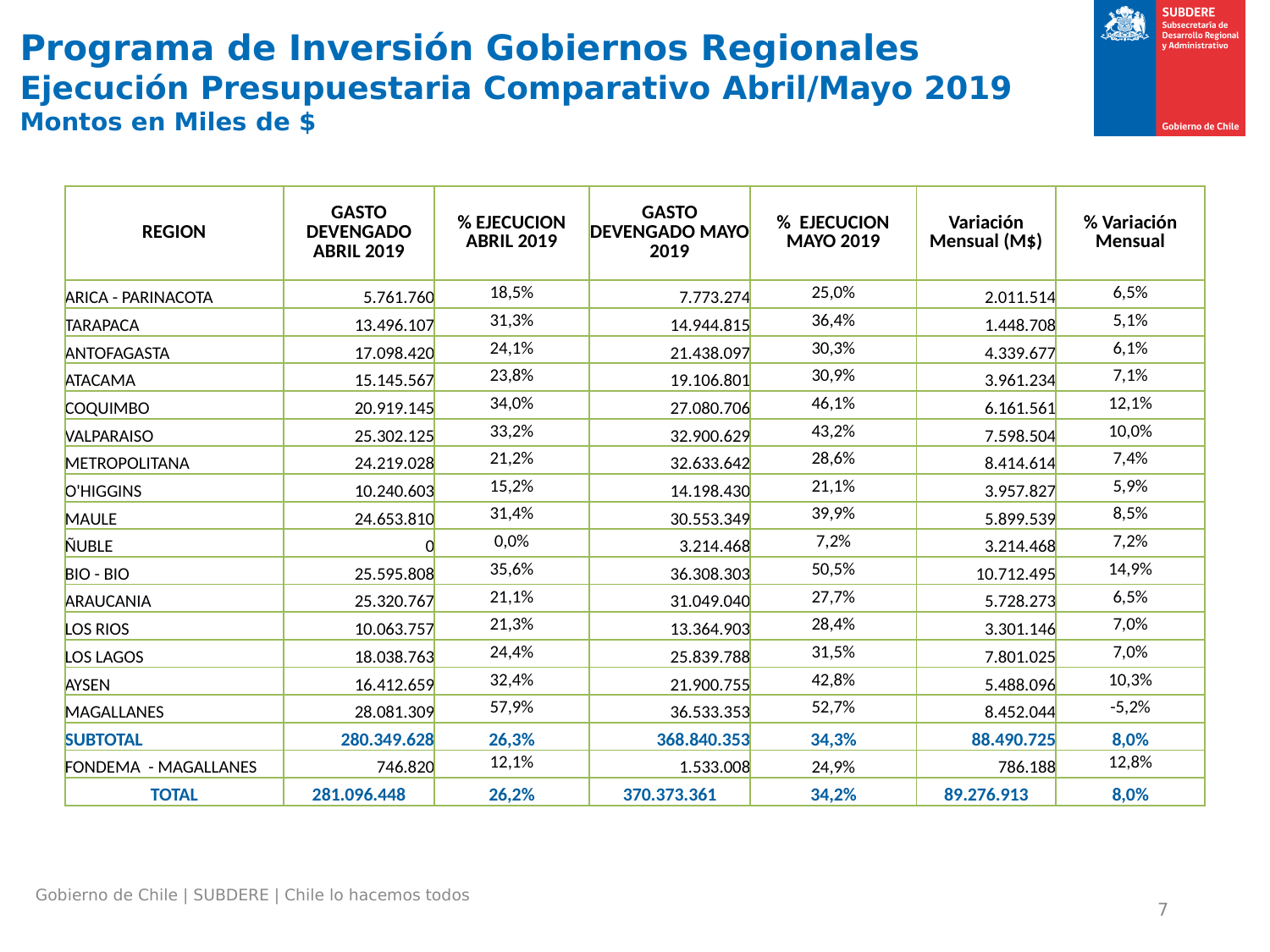

Programa de Inversión Gobiernos Regionales
Ejecución Presupuestaria Comparativo Abril/Mayo 2019  Montos en Miles de $
| REGION | GASTO DEVENGADO ABRIL 2019 | % EJECUCION ABRIL 2019 | GASTO DEVENGADO MAYO 2019 | % EJECUCION MAYO 2019 | Variación Mensual (M$) | % Variación Mensual |
| --- | --- | --- | --- | --- | --- | --- |
| ARICA - PARINACOTA | 5.761.760 | 18,5% | 7.773.274 | 25,0% | 2.011.514 | 6,5% |
| TARAPACA | 13.496.107 | 31,3% | 14.944.815 | 36,4% | 1.448.708 | 5,1% |
| ANTOFAGASTA | 17.098.420 | 24,1% | 21.438.097 | 30,3% | 4.339.677 | 6,1% |
| ATACAMA | 15.145.567 | 23,8% | 19.106.801 | 30,9% | 3.961.234 | 7,1% |
| COQUIMBO | 20.919.145 | 34,0% | 27.080.706 | 46,1% | 6.161.561 | 12,1% |
| VALPARAISO | 25.302.125 | 33,2% | 32.900.629 | 43,2% | 7.598.504 | 10,0% |
| METROPOLITANA | 24.219.028 | 21,2% | 32.633.642 | 28,6% | 8.414.614 | 7,4% |
| O'HIGGINS | 10.240.603 | 15,2% | 14.198.430 | 21,1% | 3.957.827 | 5,9% |
| MAULE | 24.653.810 | 31,4% | 30.553.349 | 39,9% | 5.899.539 | 8,5% |
| ÑUBLE | 0 | 0,0% | 3.214.468 | 7,2% | 3.214.468 | 7,2% |
| BIO - BIO | 25.595.808 | 35,6% | 36.308.303 | 50,5% | 10.712.495 | 14,9% |
| ARAUCANIA | 25.320.767 | 21,1% | 31.049.040 | 27,7% | 5.728.273 | 6,5% |
| LOS RIOS | 10.063.757 | 21,3% | 13.364.903 | 28,4% | 3.301.146 | 7,0% |
| LOS LAGOS | 18.038.763 | 24,4% | 25.839.788 | 31,5% | 7.801.025 | 7,0% |
| AYSEN | 16.412.659 | 32,4% | 21.900.755 | 42,8% | 5.488.096 | 10,3% |
| MAGALLANES | 28.081.309 | 57,9% | 36.533.353 | 52,7% | 8.452.044 | -5,2% |
| SUBTOTAL | 280.349.628 | 26,3% | 368.840.353 | 34,3% | 88.490.725 | 8,0% |
| FONDEMA - MAGALLANES | 746.820 | 12,1% | 1.533.008 | 24,9% | 786.188 | 12,8% |
| TOTAL | 281.096.448 | 26,2% | 370.373.361 | 34,2% | 89.276.913 | 8,0% |
Gobierno de Chile | SUBDERE | Chile lo hacemos todos
7